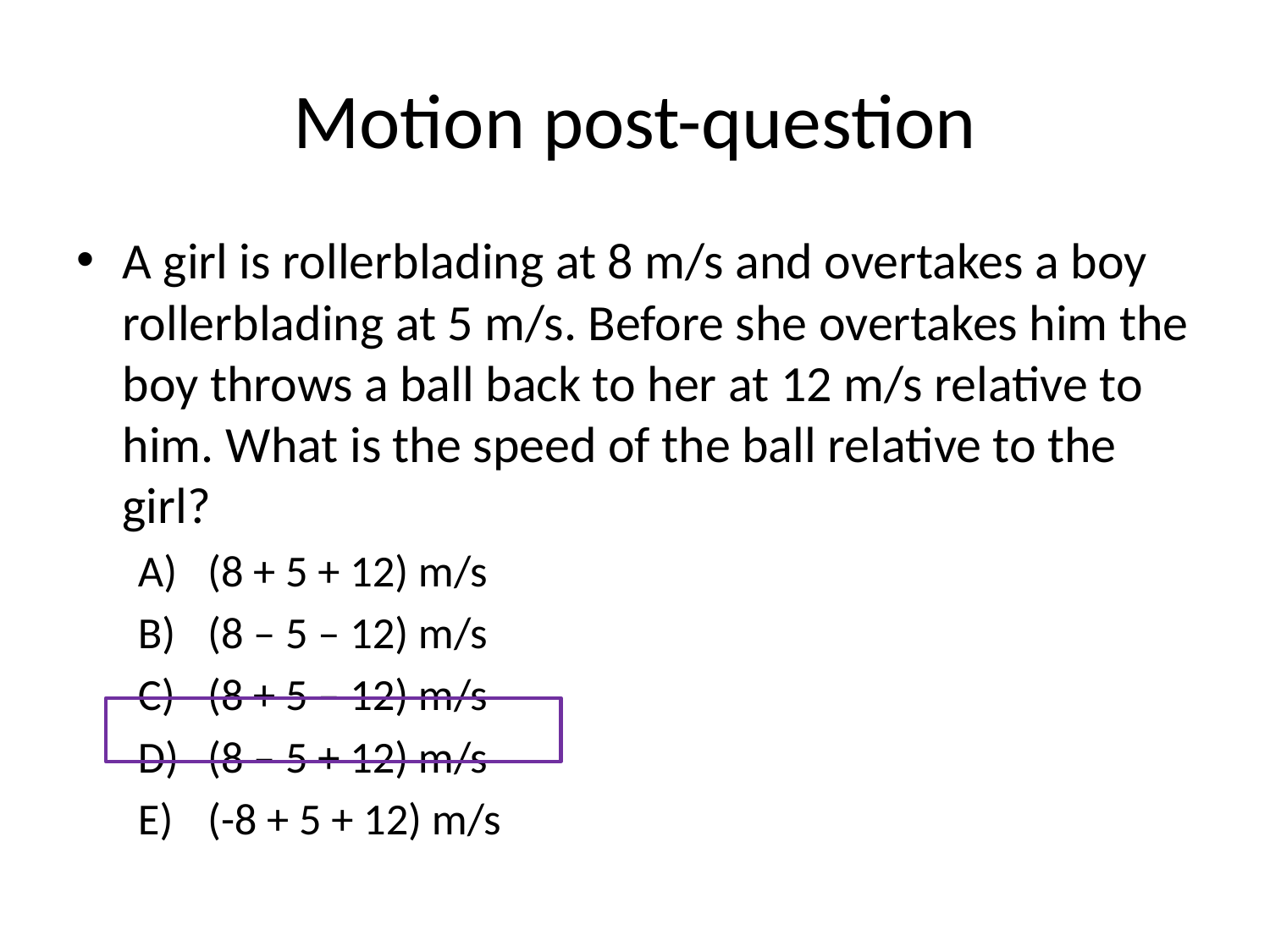

# Motion post-question
A girl is rollerblading at 8 m/s and overtakes a boy rollerblading at 5 m/s. Before she overtakes him the boy throws a ball back to her at 12 m/s relative to him. What is the speed of the ball relative to the girl?
(8 + 5 + 12) m/s
(8 – 5 – 12) m/s
(8 + 5 – 12) m/s
(8 – 5 + 12) m/s
(-8 + 5 + 12) m/s